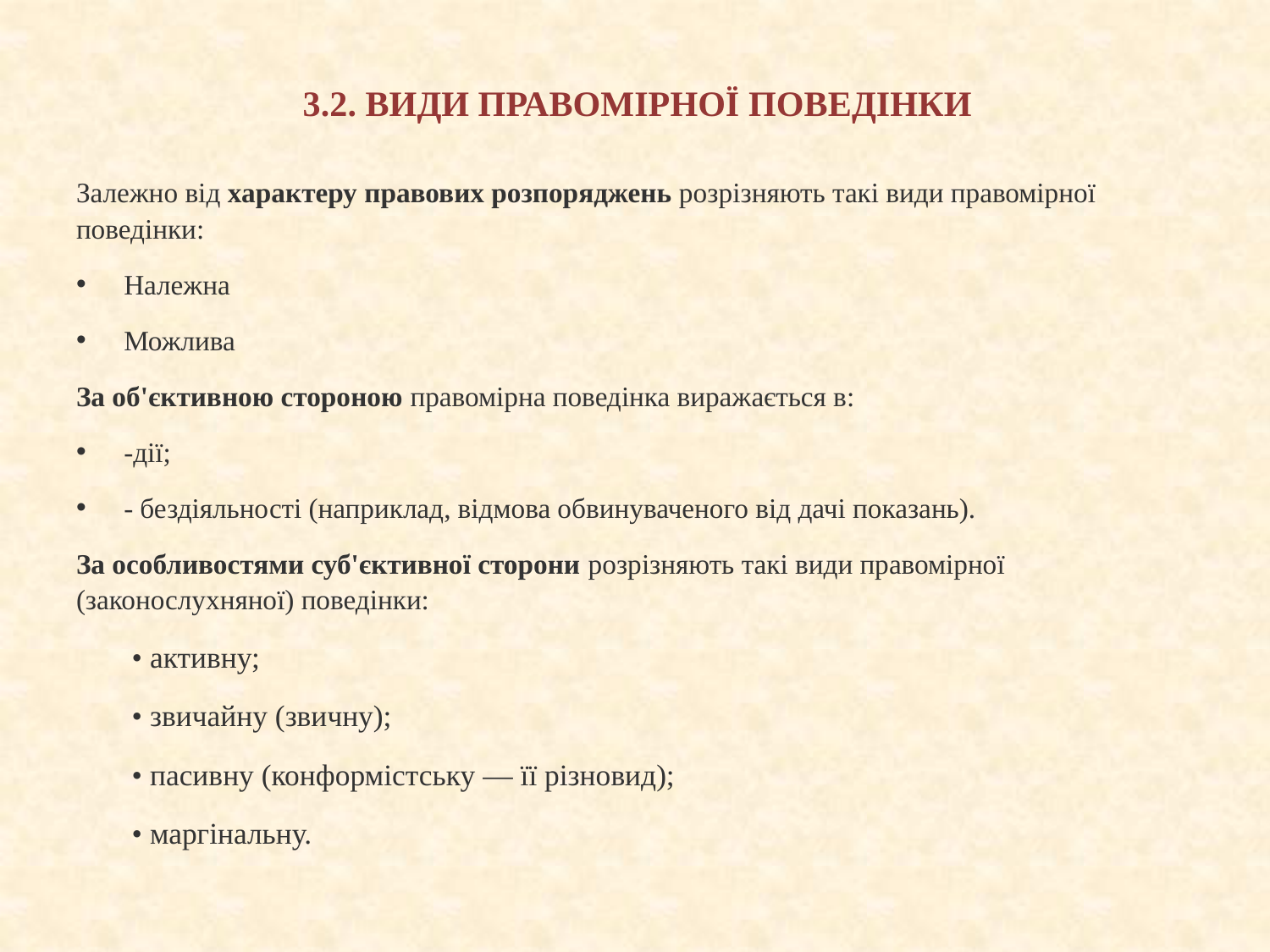

# 3.2. ВИДИ ПРАВОМІРНОЇ ПОВЕДІНКИ
Залежно від характеру правових розпоряджень розрізняють такі види правомірної поведінки:
Належна
Можлива
За об'єктивною стороною правомірна поведінка виражається в:
-дії;
- бездіяльності (наприклад, відмова обвинуваченого від дачі показань).
За особливостями суб'єктивної сторони розрізняють такі види правомірної (законослухняної) поведінки:
• активну;
• звичайну (звичну);
• пасивну (конформістську — її різновид);
• маргінальну.